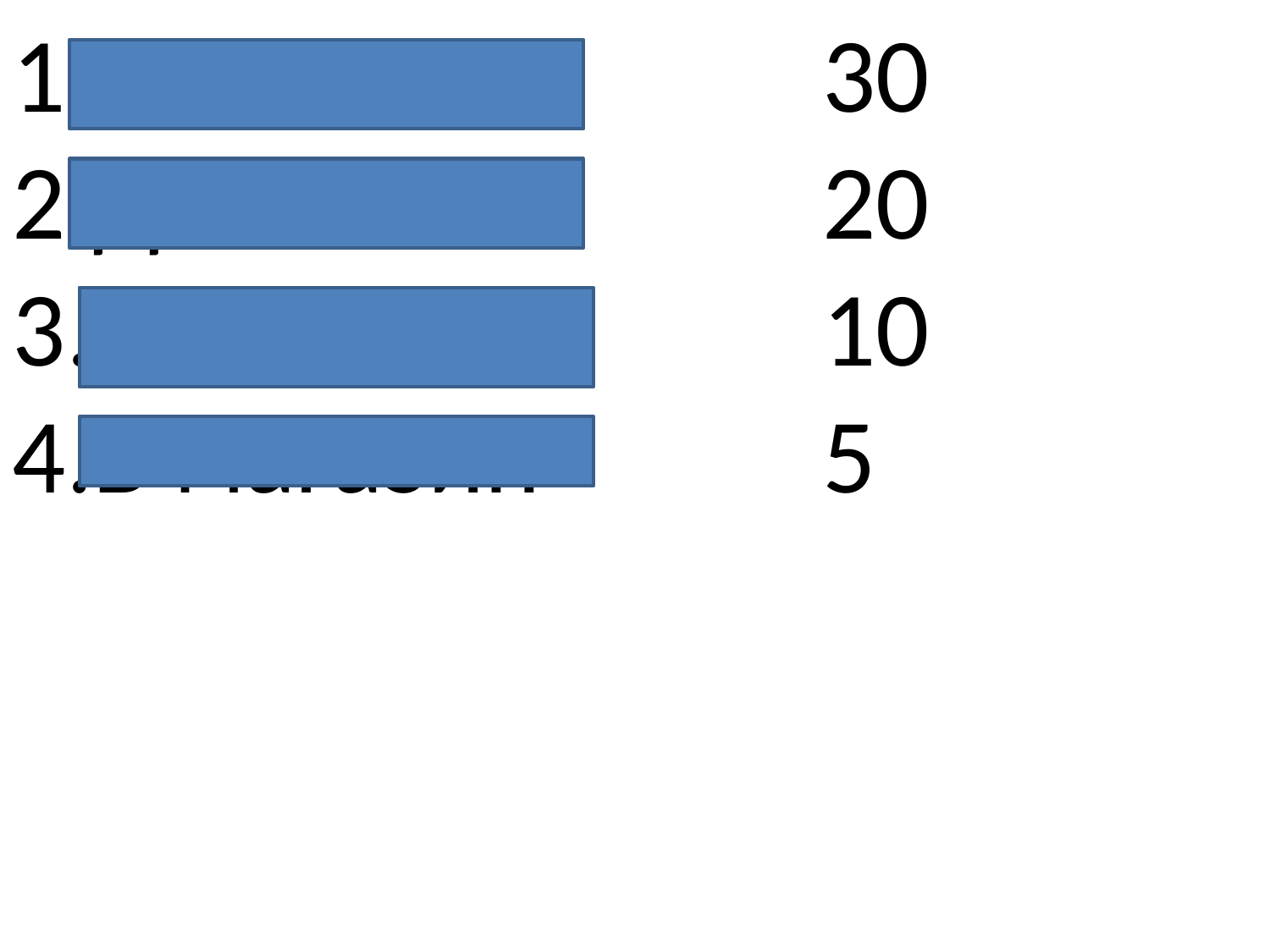

В школу -			30
Домой -			20
На урок -			10
В магазин -		5